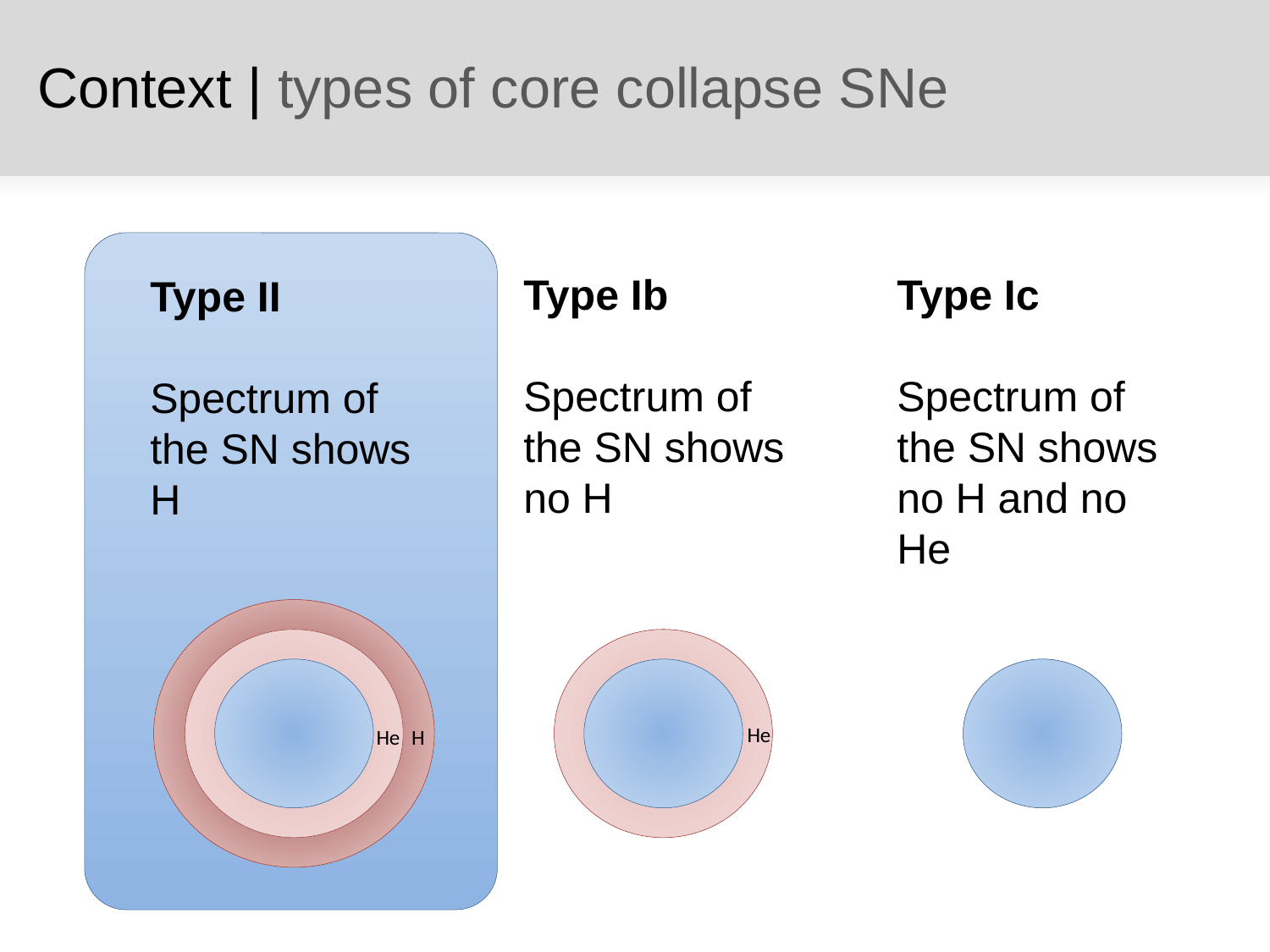

Context | types of core collapse SNe

Type Ib

Spectrum of the SN shows no H
Type Ic

Spectrum of the SN shows no H and no He
Type II

Spectrum of the SN shows H

He
H

He